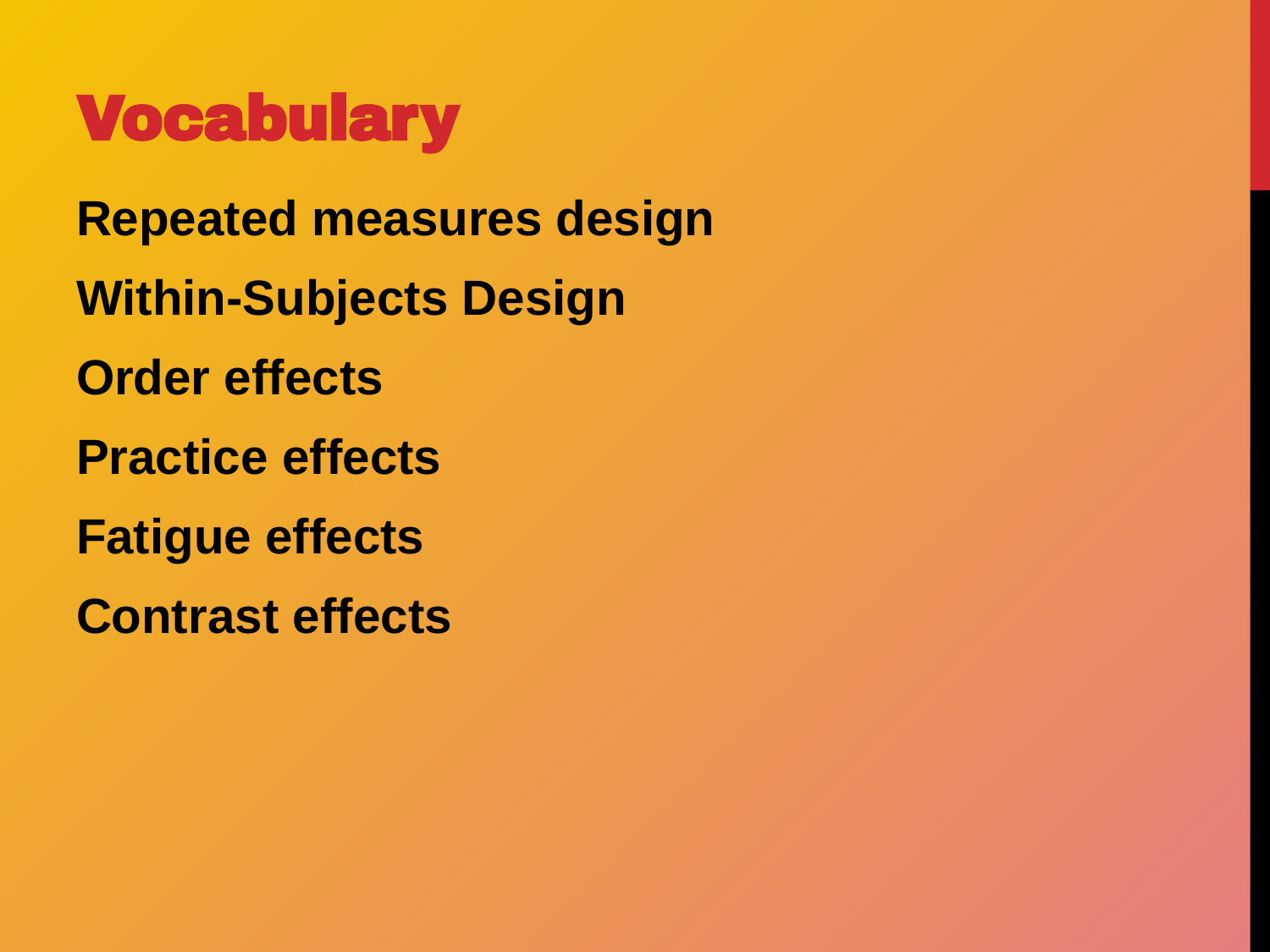

# Vocabulary
Repeated measures design
Within-Subjects Design
Order effects
Practice effects
Fatigue effects
Contrast effects